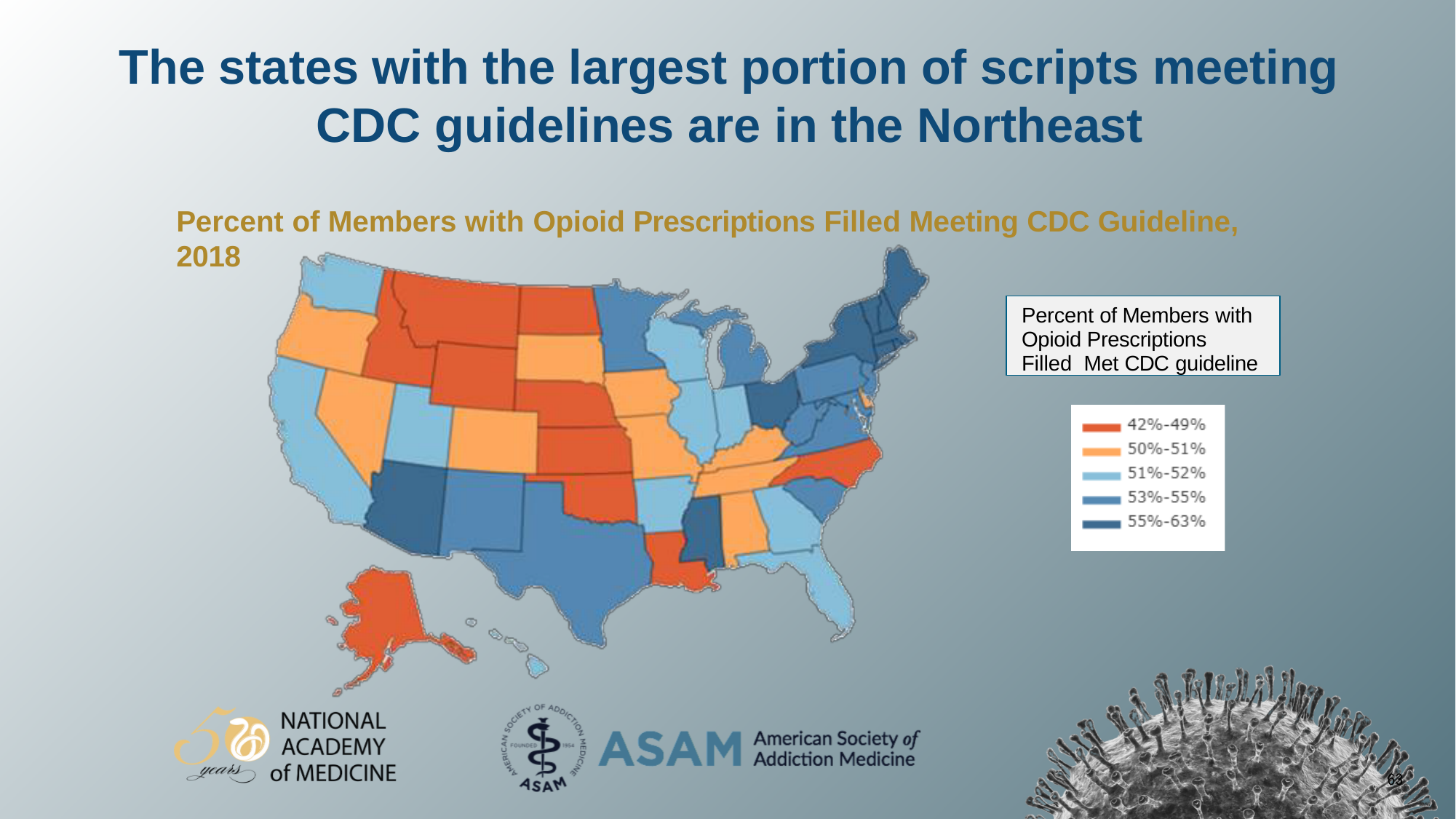

# The states with the largest portion of scripts meeting CDC guidelines are in the Northeast
Percent of Members with Opioid Prescriptions Filled Meeting CDC Guideline, 2018

Percent of Members with  Opioid Prescriptions Filled  Met CDC guideline

63